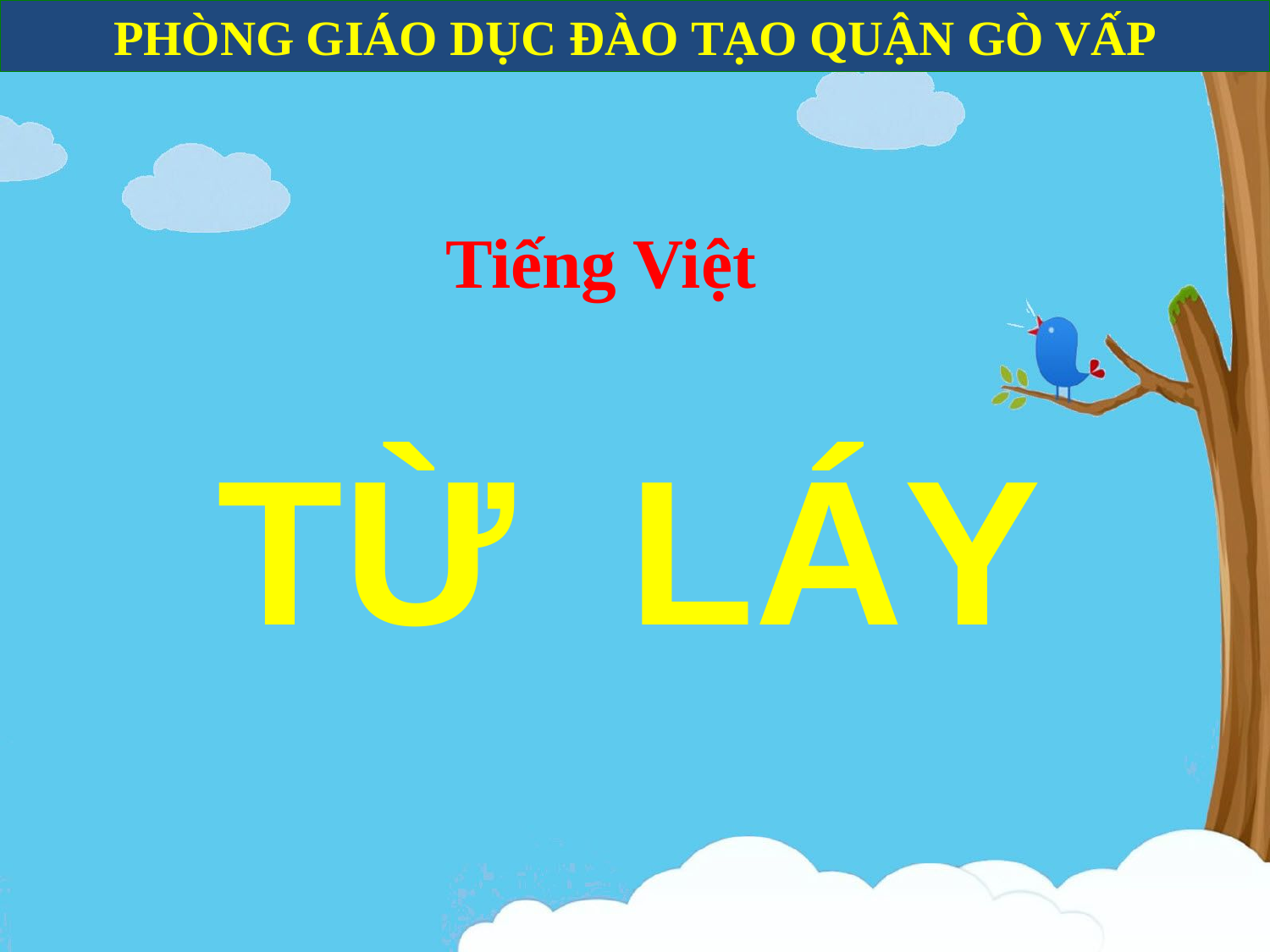

PHÒNG GIÁO DỤC ĐÀO TẠO QUẬN GÒ VẤP
Tiếng Việt
TỪ  LÁY